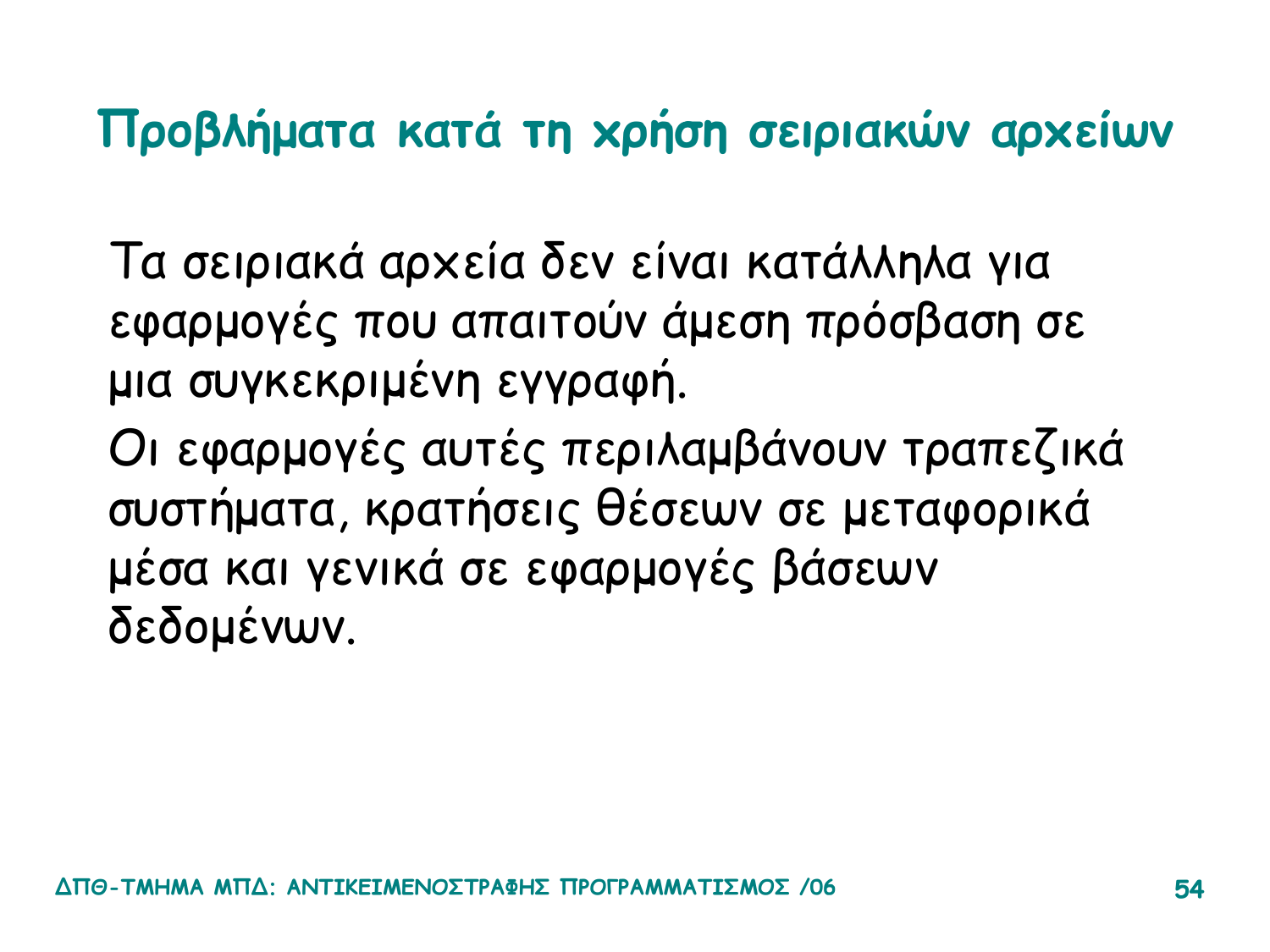

# Προβλήματα κατά τη χρήση σειριακών αρχείων
Τα σειριακά αρχεία δεν είναι κατάλληλα για εφαρμογές που απαιτούν άμεση πρόσβαση σε μια συγκεκριμένη εγγραφή.
Οι εφαρμογές αυτές περιλαμβάνουν τραπεζικά συστήματα, κρατήσεις θέσεων σε μεταφορικά μέσα και γενικά σε εφαρμογές βάσεων δεδομένων.
ΔΠΘ-ΤΜΗΜΑ ΜΠΔ: ΑΝΤΙΚΕΙΜΕΝΟΣΤΡΑΦΗΣ ΠΡΟΓΡΑΜΜΑΤΙΣΜΟΣ /06
54